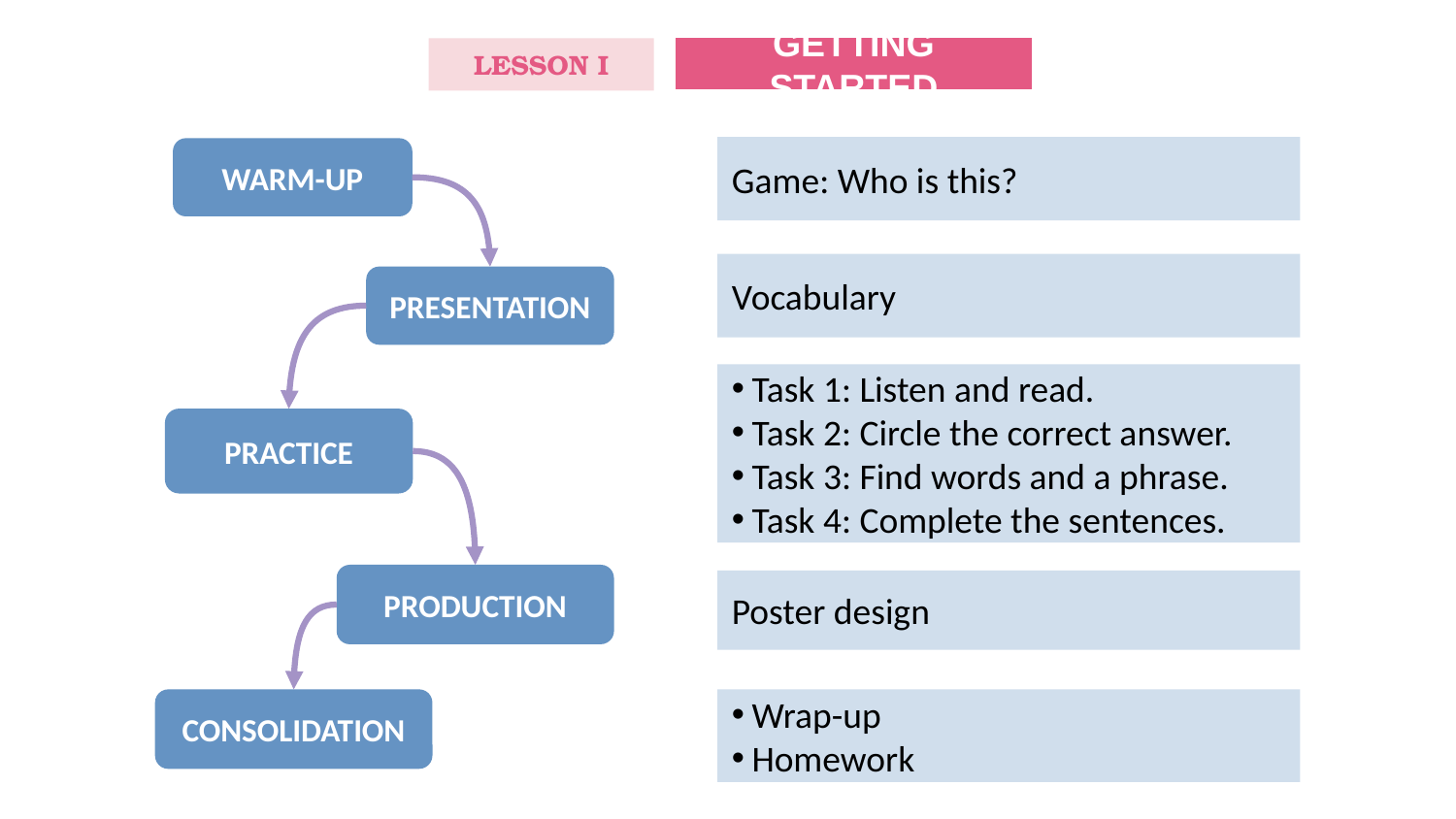

GETTING STARTED
LESSON I
Game: Who is this?
WARM-UP
Vocabulary
PRESENTATION
Task 1: Listen and read.
Task 2: Circle the correct answer.
Task 3: Find words and a phrase.
Task 4: Complete the sentences.
PRACTICE
PRODUCTION
Poster design
CONSOLIDATION
Wrap-up
Homework